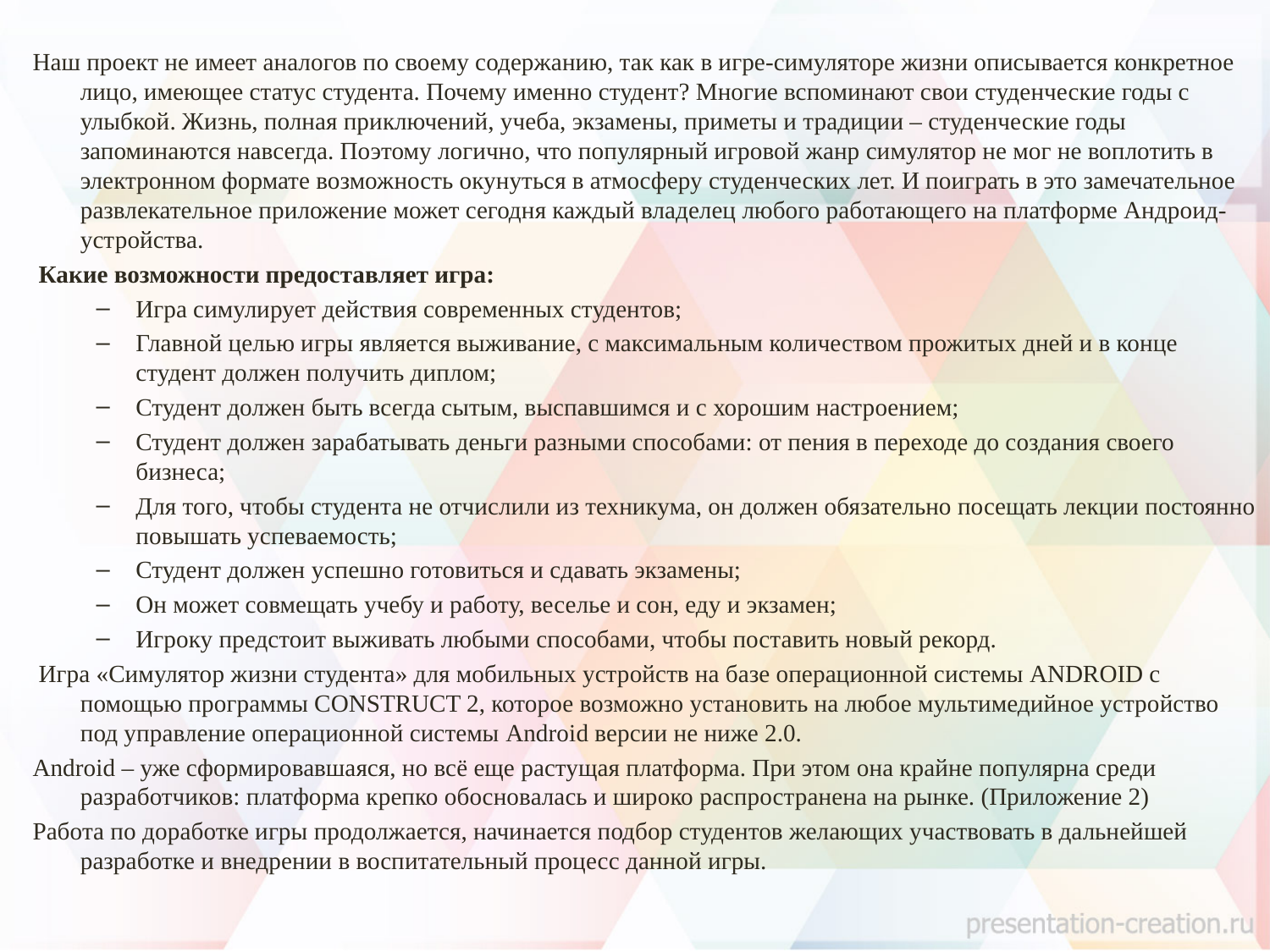

Наш проект не имеет аналогов по своему содержанию, так как в игре-симуляторе жизни описывается конкретное лицо, имеющее статус студента. Почему именно студент? Многие вспоминают свои студенческие годы с улыбкой. Жизнь, полная приключений, учеба, экзамены, приметы и традиции – студенческие годы запоминаются навсегда. Поэтому логично, что популярный игровой жанр симулятор не мог не воплотить в электронном формате возможность окунуться в атмосферу студенческих лет. И поиграть в это замечательное развлекательное приложение может сегодня каждый владелец любого работающего на платформе Андроид-устройства.
 Какие возможности предоставляет игра:
Игра симулирует действия современных студентов;
Главной целью игры является выживание, с максимальным количеством прожитых дней и в конце студент должен получить диплом;
Студент должен быть всегда сытым, выспавшимся и с хорошим настроением;
Студент должен зарабатывать деньги разными способами: от пения в переходе до создания своего бизнеса;
Для того, чтобы студента не отчислили из техникума, он должен обязательно посещать лекции постоянно повышать успеваемость;
Студент должен успешно готовиться и сдавать экзамены;
Он может совмещать учебу и работу, веселье и сон, еду и экзамен;
Игроку предстоит выживать любыми способами, чтобы поставить новый рекорд.
 Игра «Симулятор жизни студента» для мобильных устройств на базе операционной системы ANDROID с помощью программы CONSTRUCT 2, которое возможно установить на любое мультимедийное устройство под управление операционной системы Android версии не ниже 2.0.
Android – уже сформировавшаяся, но всё еще растущая платформа. При этом она крайне популярна среди разработчиков: платформа крепко обосновалась и широко распространена на рынке. (Приложение 2)
Работа по доработке игры продолжается, начинается подбор студентов желающих участвовать в дальнейшей разработке и внедрении в воспитательный процесс данной игры.